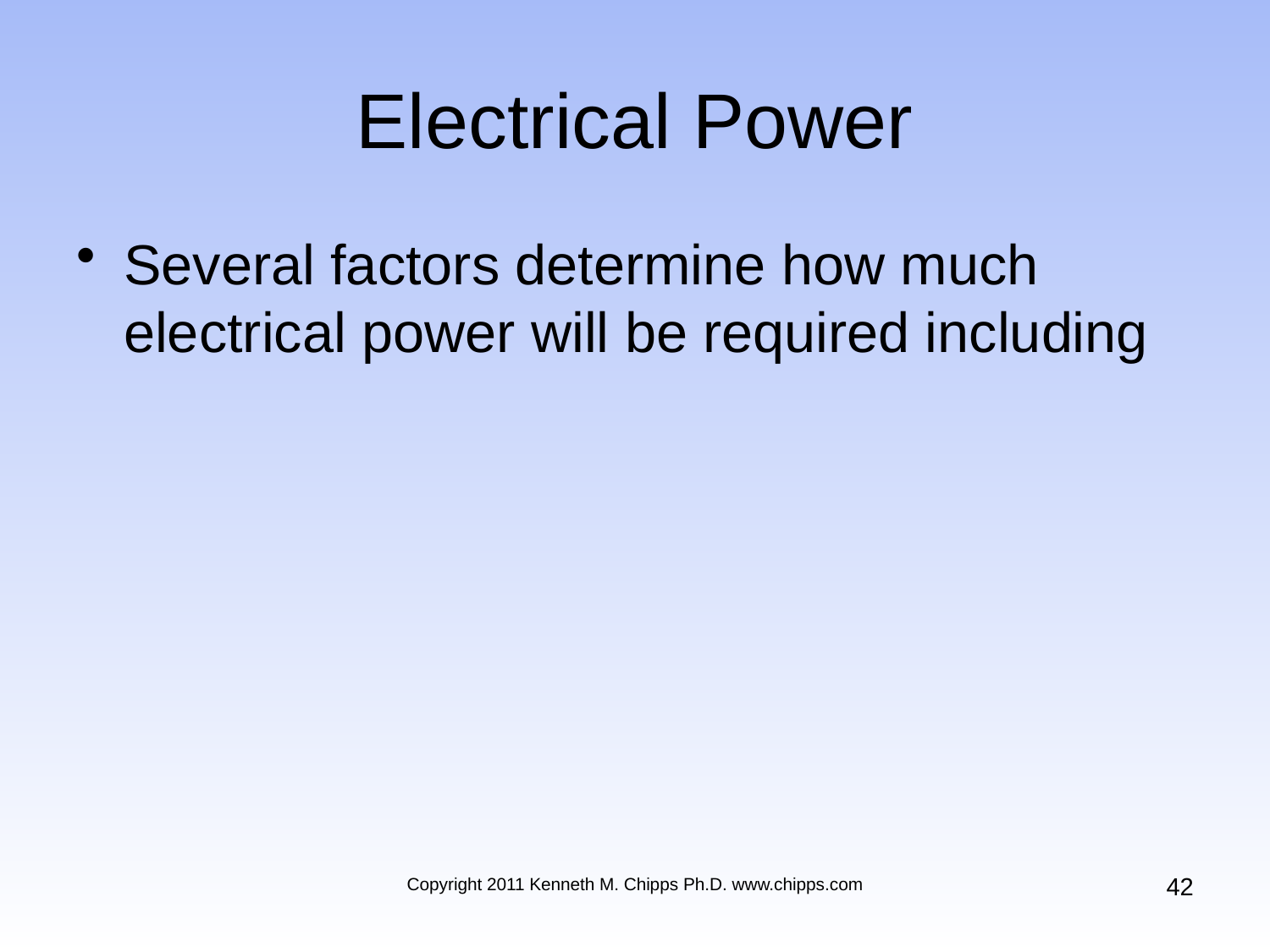

# Electrical Power
Several factors determine how much electrical power will be required including
42
Copyright 2011 Kenneth M. Chipps Ph.D. www.chipps.com